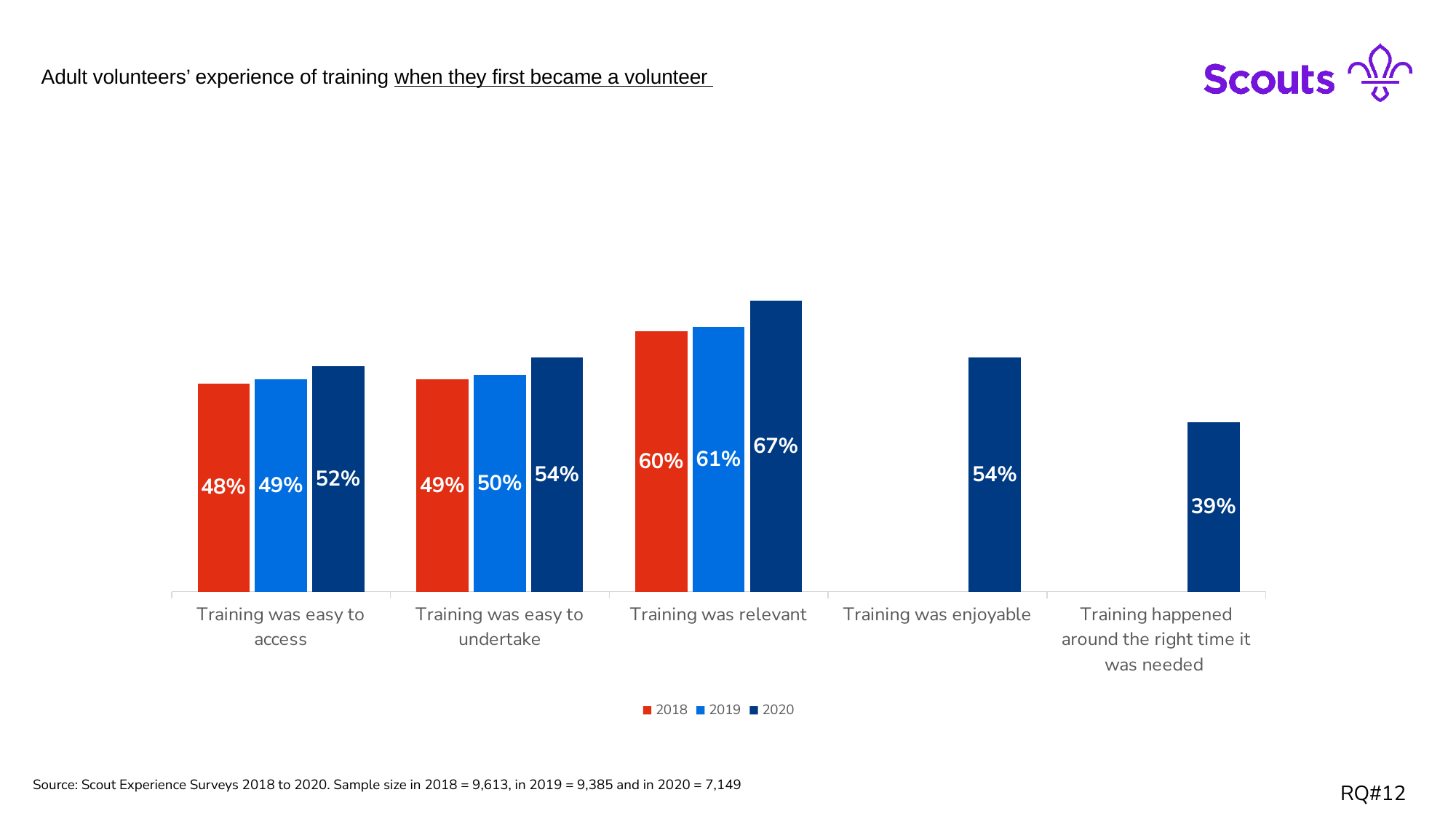

Adult volunteers’ experience of training when they first became a volunteer

### Chart

| Category | 2018 | 2019 | 2020 |
|---|---|---|---|
| Training was easy to access | 0.48 | 0.49 | 0.52 |
| Training was easy to undertake | 0.49 | 0.5 | 0.54 |
| Training was relevant | 0.6 | 0.61 | 0.67 |
| Training was enjoyable | None | None | 0.54 |
| Training happened around the right time it was needed  | None | None | 0.39 |
Source: Scout Experience Surveys 2018 to 2020. Sample size in 2018 = 9,613, in 2019 = 9,385 and in 2020 = 7,149
RQ#12